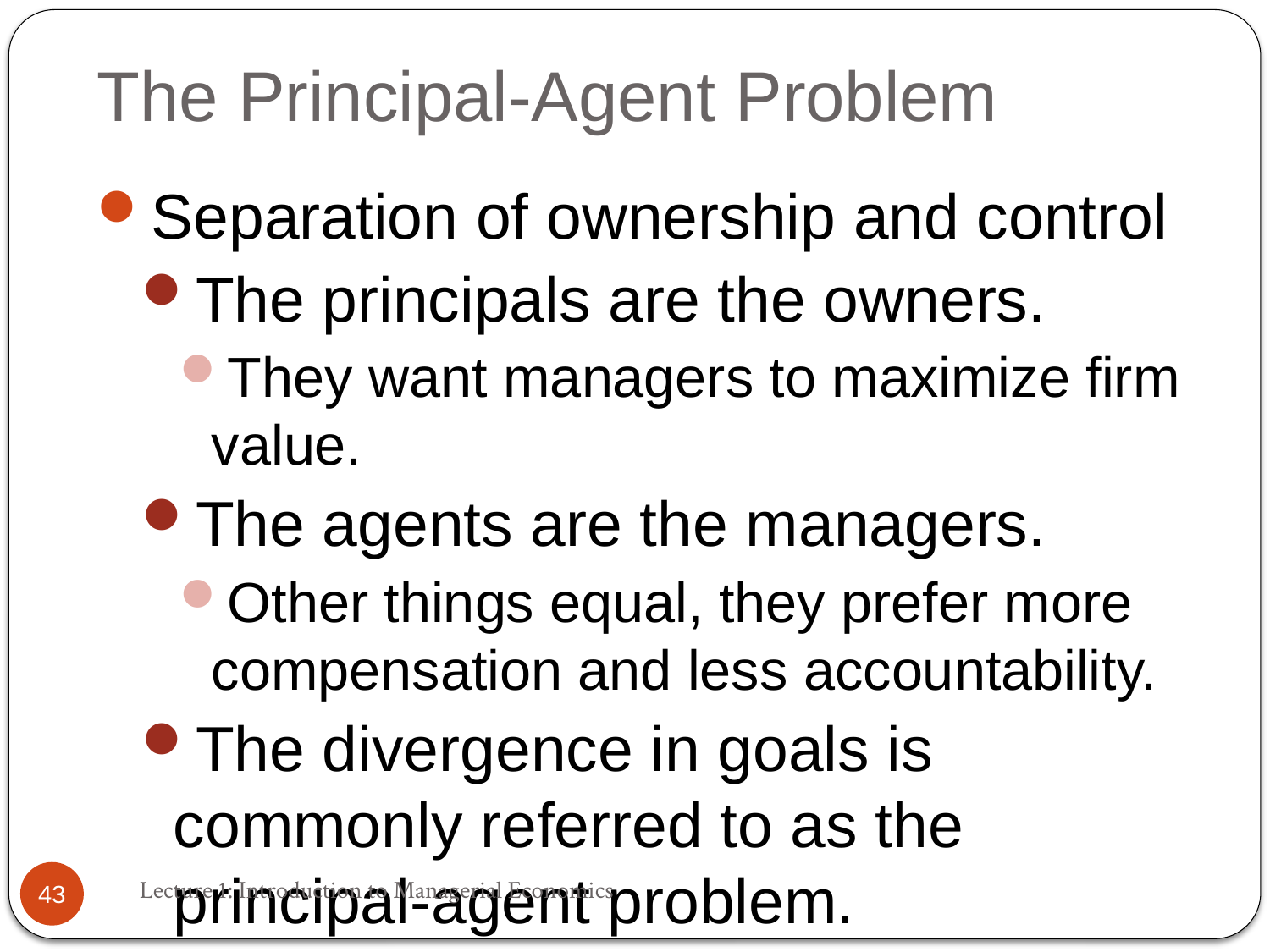

# The Principal-Agent Problem
Separation of ownership and control
The principals are the owners.
They want managers to maximize firm value.
The agents are the managers.
Other things equal, they prefer more compensation and less accountability.
The divergence in goals is commonly referred to as the principal-agent problem.
Lecture 1: Introduction to Managerial Economics
43